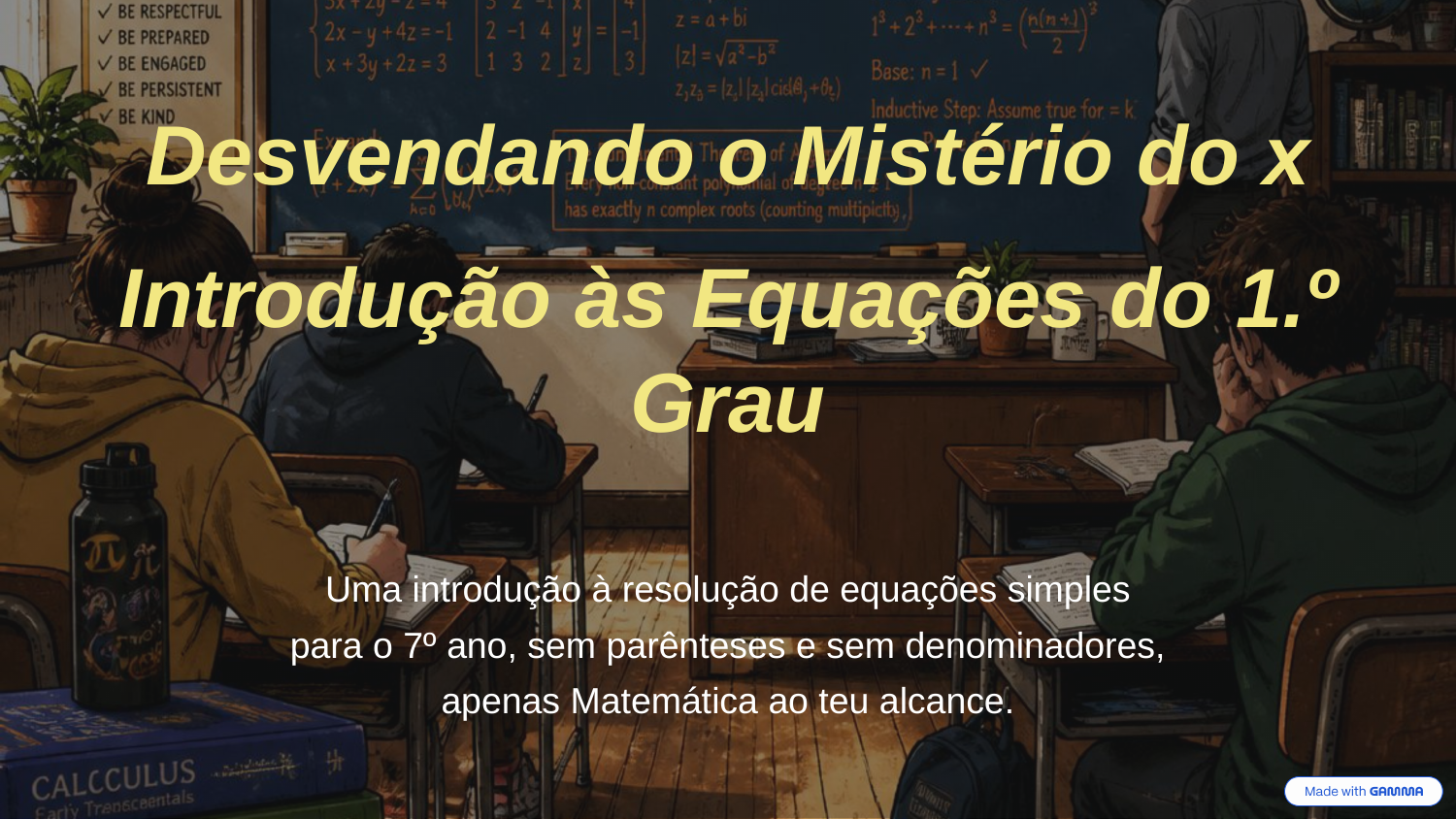

Desvendando o Mistério do x
Introdução às Equações do 1.º Grau

Uma introdução à resolução de equações simples
 para o 7º ano, sem parênteses e sem denominadores,
apenas Matemática ao teu alcance.